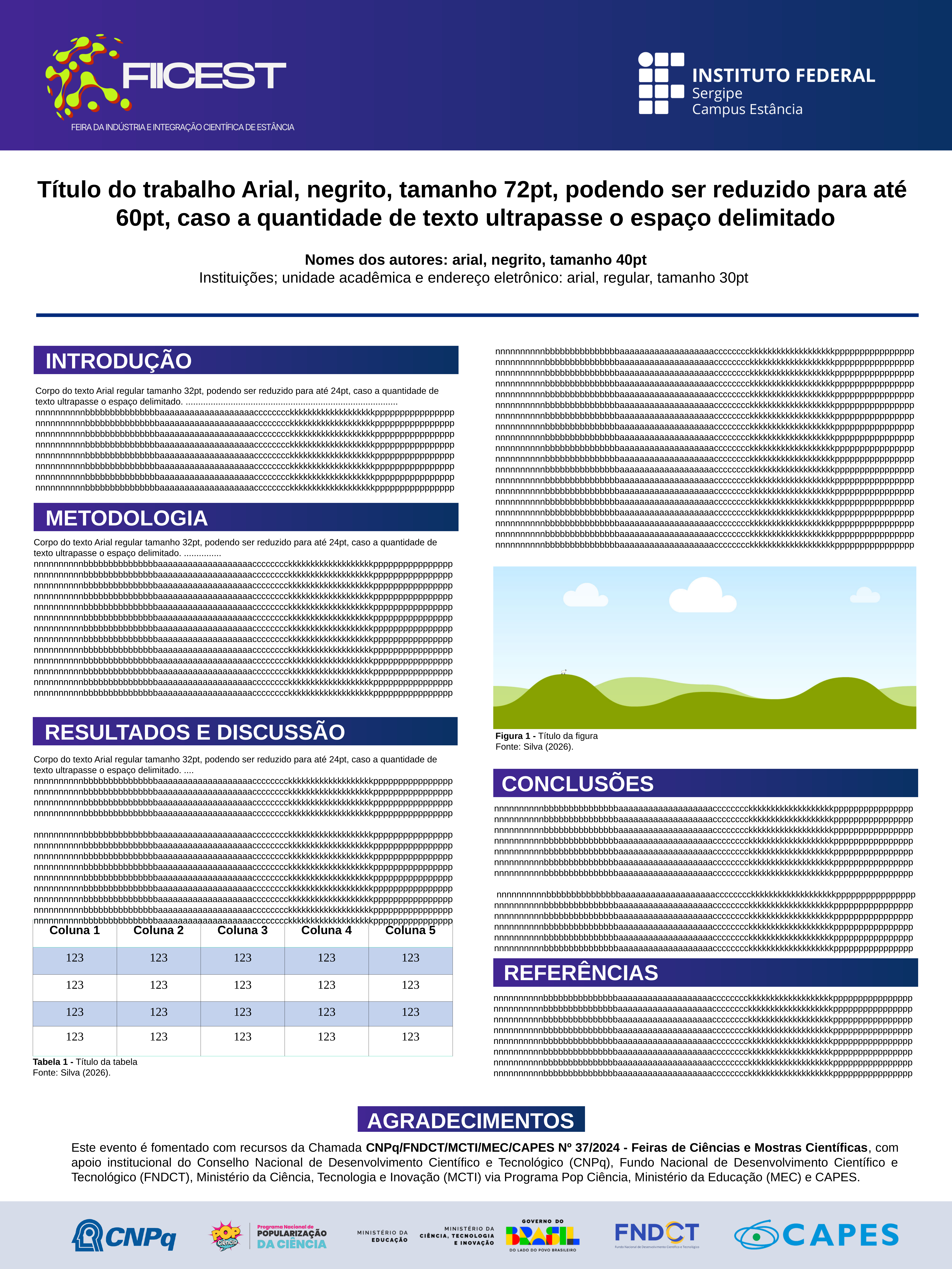

Título do trabalho Arial, negrito, tamanho 72pt, podendo ser reduzido para até  60pt, caso a quantidade de texto ultrapasse o espaço delimitado

Nomes dos autores: arial, negrito, tamanho 40pt
Instituições; unidade acadêmica e endereço eletrônico: arial, regular, tamanho 30pt

nnnnnnnnnnbbbbbbbbbbbbbbbaaaaaaaaaaaaaaaaaaacccccccckkkkkkkkkkkkkkkkkkkpppppppppppppppp nnnnnnnnnnbbbbbbbbbbbbbbbaaaaaaaaaaaaaaaaaaacccccccckkkkkkkkkkkkkkkkkkkpppppppppppppppp nnnnnnnnnnbbbbbbbbbbbbbbbaaaaaaaaaaaaaaaaaaacccccccckkkkkkkkkkkkkkkkkkkpppppppppppppppp nnnnnnnnnnbbbbbbbbbbbbbbbaaaaaaaaaaaaaaaaaaacccccccckkkkkkkkkkkkkkkkkkkpppppppppppppppp nnnnnnnnnnbbbbbbbbbbbbbbbaaaaaaaaaaaaaaaaaaacccccccckkkkkkkkkkkkkkkkkkkpppppppppppppppp nnnnnnnnnnbbbbbbbbbbbbbbbaaaaaaaaaaaaaaaaaaacccccccckkkkkkkkkkkkkkkkkkkpppppppppppppppp nnnnnnnnnnbbbbbbbbbbbbbbbaaaaaaaaaaaaaaaaaaacccccccckkkkkkkkkkkkkkkkkkkpppppppppppppppp nnnnnnnnnnbbbbbbbbbbbbbbbaaaaaaaaaaaaaaaaaaacccccccckkkkkkkkkkkkkkkkkkkpppppppppppppppp nnnnnnnnnnbbbbbbbbbbbbbbbaaaaaaaaaaaaaaaaaaacccccccckkkkkkkkkkkkkkkkkkkpppppppppppppppp nnnnnnnnnnbbbbbbbbbbbbbbbaaaaaaaaaaaaaaaaaaacccccccckkkkkkkkkkkkkkkkkkkpppppppppppppppp nnnnnnnnnnbbbbbbbbbbbbbbbaaaaaaaaaaaaaaaaaaacccccccckkkkkkkkkkkkkkkkkkkpppppppppppppppp nnnnnnnnnnbbbbbbbbbbbbbbbaaaaaaaaaaaaaaaaaaacccccccckkkkkkkkkkkkkkkkkkkpppppppppppppppp nnnnnnnnnnbbbbbbbbbbbbbbbaaaaaaaaaaaaaaaaaaacccccccckkkkkkkkkkkkkkkkkkkpppppppppppppppp nnnnnnnnnnbbbbbbbbbbbbbbbaaaaaaaaaaaaaaaaaaacccccccckkkkkkkkkkkkkkkkkkkpppppppppppppppp
nnnnnnnnnnbbbbbbbbbbbbbbbaaaaaaaaaaaaaaaaaaacccccccckkkkkkkkkkkkkkkkkkkpppppppppppppppp
nnnnnnnnnnbbbbbbbbbbbbbbbaaaaaaaaaaaaaaaaaaacccccccckkkkkkkkkkkkkkkkkkkpppppppppppppppp
nnnnnnnnnnbbbbbbbbbbbbbbbaaaaaaaaaaaaaaaaaaacccccccckkkkkkkkkkkkkkkkkkkpppppppppppppppp
nnnnnnnnnnbbbbbbbbbbbbbbbaaaaaaaaaaaaaaaaaaacccccccckkkkkkkkkkkkkkkkkkkpppppppppppppppp   nnnnnnnnnnbbbbbbbbbbbbbbbaaaaaaaaaaaaaaaaaaacccccccckkkkkkkkkkkkkkkkkkkpppppppppppppppp

INTRODUÇÃO
Corpo do texto Arial regular tamanho 32pt, podendo ser reduzido para até 24pt, caso a quantidade de texto ultrapasse o espaço delimitado. .....................................................................................
nnnnnnnnnnbbbbbbbbbbbbbbbaaaaaaaaaaaaaaaaaaacccccccckkkkkkkkkkkkkkkkkkkpppppppppppppppp nnnnnnnnnnbbbbbbbbbbbbbbbaaaaaaaaaaaaaaaaaaacccccccckkkkkkkkkkkkkkkkkkkpppppppppppppppp nnnnnnnnnnbbbbbbbbbbbbbbbaaaaaaaaaaaaaaaaaaacccccccckkkkkkkkkkkkkkkkkkkpppppppppppppppp nnnnnnnnnnbbbbbbbbbbbbbbbaaaaaaaaaaaaaaaaaaacccccccckkkkkkkkkkkkkkkkkkkpppppppppppppppp
nnnnnnnnnnbbbbbbbbbbbbbbbaaaaaaaaaaaaaaaaaaacccccccckkkkkkkkkkkkkkkkkkkpppppppppppppppp nnnnnnnnnnbbbbbbbbbbbbbbbaaaaaaaaaaaaaaaaaaacccccccckkkkkkkkkkkkkkkkkkkpppppppppppppppp nnnnnnnnnnbbbbbbbbbbbbbbbaaaaaaaaaaaaaaaaaaacccccccckkkkkkkkkkkkkkkkkkkpppppppppppppppp nnnnnnnnnnbbbbbbbbbbbbbbbaaaaaaaaaaaaaaaaaaacccccccckkkkkkkkkkkkkkkkkkkpppppppppppppppp

METODOLOGIA
Corpo do texto Arial regular tamanho 32pt, podendo ser reduzido para até 24pt, caso a quantidade de texto ultrapasse o espaço delimitado. ...............
nnnnnnnnnnbbbbbbbbbbbbbbbaaaaaaaaaaaaaaaaaaacccccccckkkkkkkkkkkkkkkkkkkpppppppppppppppp nnnnnnnnnnbbbbbbbbbbbbbbbaaaaaaaaaaaaaaaaaaacccccccckkkkkkkkkkkkkkkkkkkpppppppppppppppp nnnnnnnnnnbbbbbbbbbbbbbbbaaaaaaaaaaaaaaaaaaacccccccckkkkkkkkkkkkkkkkkkkpppppppppppppppp nnnnnnnnnnbbbbbbbbbbbbbbbaaaaaaaaaaaaaaaaaaacccccccckkkkkkkkkkkkkkkkkkkpppppppppppppppp nnnnnnnnnnbbbbbbbbbbbbbbbaaaaaaaaaaaaaaaaaaacccccccckkkkkkkkkkkkkkkkkkkpppppppppppppppp nnnnnnnnnnbbbbbbbbbbbbbbbaaaaaaaaaaaaaaaaaaacccccccckkkkkkkkkkkkkkkkkkkpppppppppppppppp nnnnnnnnnnbbbbbbbbbbbbbbbaaaaaaaaaaaaaaaaaaacccccccckkkkkkkkkkkkkkkkkkkpppppppppppppppp nnnnnnnnnnbbbbbbbbbbbbbbbaaaaaaaaaaaaaaaaaaacccccccckkkkkkkkkkkkkkkkkkkpppppppppppppppp nnnnnnnnnnbbbbbbbbbbbbbbbaaaaaaaaaaaaaaaaaaacccccccckkkkkkkkkkkkkkkkkkkpppppppppppppppp nnnnnnnnnnbbbbbbbbbbbbbbbaaaaaaaaaaaaaaaaaaacccccccckkkkkkkkkkkkkkkkkkkpppppppppppppppp nnnnnnnnnnbbbbbbbbbbbbbbbaaaaaaaaaaaaaaaaaaacccccccckkkkkkkkkkkkkkkkkkkpppppppppppppppp nnnnnnnnnnbbbbbbbbbbbbbbbaaaaaaaaaaaaaaaaaaacccccccckkkkkkkkkkkkkkkkkkkpppppppppppppppp nnnnnnnnnnbbbbbbbbbbbbbbbaaaaaaaaaaaaaaaaaaacccccccckkkkkkkkkkkkkkkkkkkpppppppppppppppp

RESULTADOS E DISCUSSÃO
Figura 1 - Título da figura
Fonte: Silva (2026).
Corpo do texto Arial regular tamanho 32pt, podendo ser reduzido para até 24pt, caso a quantidade de texto ultrapasse o espaço delimitado. ....
nnnnnnnnnnbbbbbbbbbbbbbbbaaaaaaaaaaaaaaaaaaacccccccckkkkkkkkkkkkkkkkkkkpppppppppppppppp nnnnnnnnnnbbbbbbbbbbbbbbbaaaaaaaaaaaaaaaaaaacccccccckkkkkkkkkkkkkkkkkkkpppppppppppppppp nnnnnnnnnnbbbbbbbbbbbbbbbaaaaaaaaaaaaaaaaaaacccccccckkkkkkkkkkkkkkkkkkkpppppppppppppppp nnnnnnnnnnbbbbbbbbbbbbbbbaaaaaaaaaaaaaaaaaaacccccccckkkkkkkkkkkkkkkkkkkpppppppppppppppp    nnnnnnnnnnbbbbbbbbbbbbbbbaaaaaaaaaaaaaaaaaaacccccccckkkkkkkkkkkkkkkkkkkpppppppppppppppp nnnnnnnnnnbbbbbbbbbbbbbbbaaaaaaaaaaaaaaaaaaacccccccckkkkkkkkkkkkkkkkkkkpppppppppppppppp nnnnnnnnnnbbbbbbbbbbbbbbbaaaaaaaaaaaaaaaaaaacccccccckkkkkkkkkkkkkkkkkkkpppppppppppppppp nnnnnnnnnnbbbbbbbbbbbbbbbaaaaaaaaaaaaaaaaaaacccccccckkkkkkkkkkkkkkkkkkkpppppppppppppppp nnnnnnnnnnbbbbbbbbbbbbbbbaaaaaaaaaaaaaaaaaaacccccccckkkkkkkkkkkkkkkkkkkpppppppppppppppp nnnnnnnnnnbbbbbbbbbbbbbbbaaaaaaaaaaaaaaaaaaacccccccckkkkkkkkkkkkkkkkkkkpppppppppppppppp nnnnnnnnnnbbbbbbbbbbbbbbbaaaaaaaaaaaaaaaaaaacccccccckkkkkkkkkkkkkkkkkkkpppppppppppppppp nnnnnnnnnnbbbbbbbbbbbbbbbaaaaaaaaaaaaaaaaaaacccccccckkkkkkkkkkkkkkkkkkkpppppppppppppppp nnnnnnnnnnbbbbbbbbbbbbbbbaaaaaaaaaaaaaaaaaaacccccccckkkkkkkkkkkkkkkkkkkpppppppppppppppp

CONCLUSÕES
nnnnnnnnnnbbbbbbbbbbbbbbbaaaaaaaaaaaaaaaaaaacccccccckkkkkkkkkkkkkkkkkkkpppppppppppppppp nnnnnnnnnnbbbbbbbbbbbbbbbaaaaaaaaaaaaaaaaaaacccccccckkkkkkkkkkkkkkkkkkkpppppppppppppppp nnnnnnnnnnbbbbbbbbbbbbbbbaaaaaaaaaaaaaaaaaaacccccccckkkkkkkkkkkkkkkkkkkpppppppppppppppp nnnnnnnnnnbbbbbbbbbbbbbbbaaaaaaaaaaaaaaaaaaacccccccckkkkkkkkkkkkkkkkkkkpppppppppppppppp
nnnnnnnnnnbbbbbbbbbbbbbbbaaaaaaaaaaaaaaaaaaacccccccckkkkkkkkkkkkkkkkkkkpppppppppppppppp nnnnnnnnnnbbbbbbbbbbbbbbbaaaaaaaaaaaaaaaaaaacccccccckkkkkkkkkkkkkkkkkkkpppppppppppppppp nnnnnnnnnnbbbbbbbbbbbbbbbaaaaaaaaaaaaaaaaaaacccccccckkkkkkkkkkkkkkkkkkkpppppppppppppppp
 nnnnnnnnnnbbbbbbbbbbbbbbbaaaaaaaaaaaaaaaaaaacccccccckkkkkkkkkkkkkkkkkkkpppppppppppppppp nnnnnnnnnnbbbbbbbbbbbbbbbaaaaaaaaaaaaaaaaaaacccccccckkkkkkkkkkkkkkkkkkkpppppppppppppppp nnnnnnnnnnbbbbbbbbbbbbbbbaaaaaaaaaaaaaaaaaaacccccccckkkkkkkkkkkkkkkkkkkpppppppppppppppp nnnnnnnnnnbbbbbbbbbbbbbbbaaaaaaaaaaaaaaaaaaacccccccckkkkkkkkkkkkkkkkkkkpppppppppppppppp nnnnnnnnnnbbbbbbbbbbbbbbbaaaaaaaaaaaaaaaaaaacccccccckkkkkkkkkkkkkkkkkkkpppppppppppppppp nnnnnnnnnnbbbbbbbbbbbbbbbaaaaaaaaaaaaaaaaaaacccccccckkkkkkkkkkkkkkkkkkkpppppppppppppppp
| Coluna 1 | Coluna 2 | Coluna 3 | Coluna 4 | Coluna 5 |
| --- | --- | --- | --- | --- |
| 123 | 123 | 123 | 123 | 123 |
| 123 | 123 | 123 | 123 | 123 |
| 123 | 123 | 123 | 123 | 123 |
| 123 | 123 | 123 | 123 | 123 |

REFERÊNCIAS
nnnnnnnnnnbbbbbbbbbbbbbbbaaaaaaaaaaaaaaaaaaacccccccckkkkkkkkkkkkkkkkkkkpppppppppppppppp nnnnnnnnnnbbbbbbbbbbbbbbbaaaaaaaaaaaaaaaaaaacccccccckkkkkkkkkkkkkkkkkkkpppppppppppppppp nnnnnnnnnnbbbbbbbbbbbbbbbaaaaaaaaaaaaaaaaaaacccccccckkkkkkkkkkkkkkkkkkkpppppppppppppppp nnnnnnnnnnbbbbbbbbbbbbbbbaaaaaaaaaaaaaaaaaaacccccccckkkkkkkkkkkkkkkkkkkpppppppppppppppp nnnnnnnnnnbbbbbbbbbbbbbbbaaaaaaaaaaaaaaaaaaacccccccckkkkkkkkkkkkkkkkkkkpppppppppppppppp nnnnnnnnnnbbbbbbbbbbbbbbbaaaaaaaaaaaaaaaaaaacccccccckkkkkkkkkkkkkkkkkkkpppppppppppppppp nnnnnnnnnnbbbbbbbbbbbbbbbaaaaaaaaaaaaaaaaaaacccccccckkkkkkkkkkkkkkkkkkkpppppppppppppppp nnnnnnnnnnbbbbbbbbbbbbbbbaaaaaaaaaaaaaaaaaaacccccccckkkkkkkkkkkkkkkkkkkpppppppppppppppp
Tabela 1 - Título da tabela
Fonte: Silva (2026).

AGRADECIMENTOS
Este evento é fomentado com recursos da Chamada CNPq/FNDCT/MCTI/MEC/CAPES Nº 37/2024 - Feiras de Ciências e Mostras Científicas, com apoio institucional do Conselho Nacional de Desenvolvimento Científico e Tecnológico (CNPq), Fundo Nacional de Desenvolvimento Científico e Tecnológico (FNDCT), Ministério da Ciência, Tecnologia e Inovação (MCTI) via Programa Pop Ciência, Ministério da Educação (MEC) e CAPES.